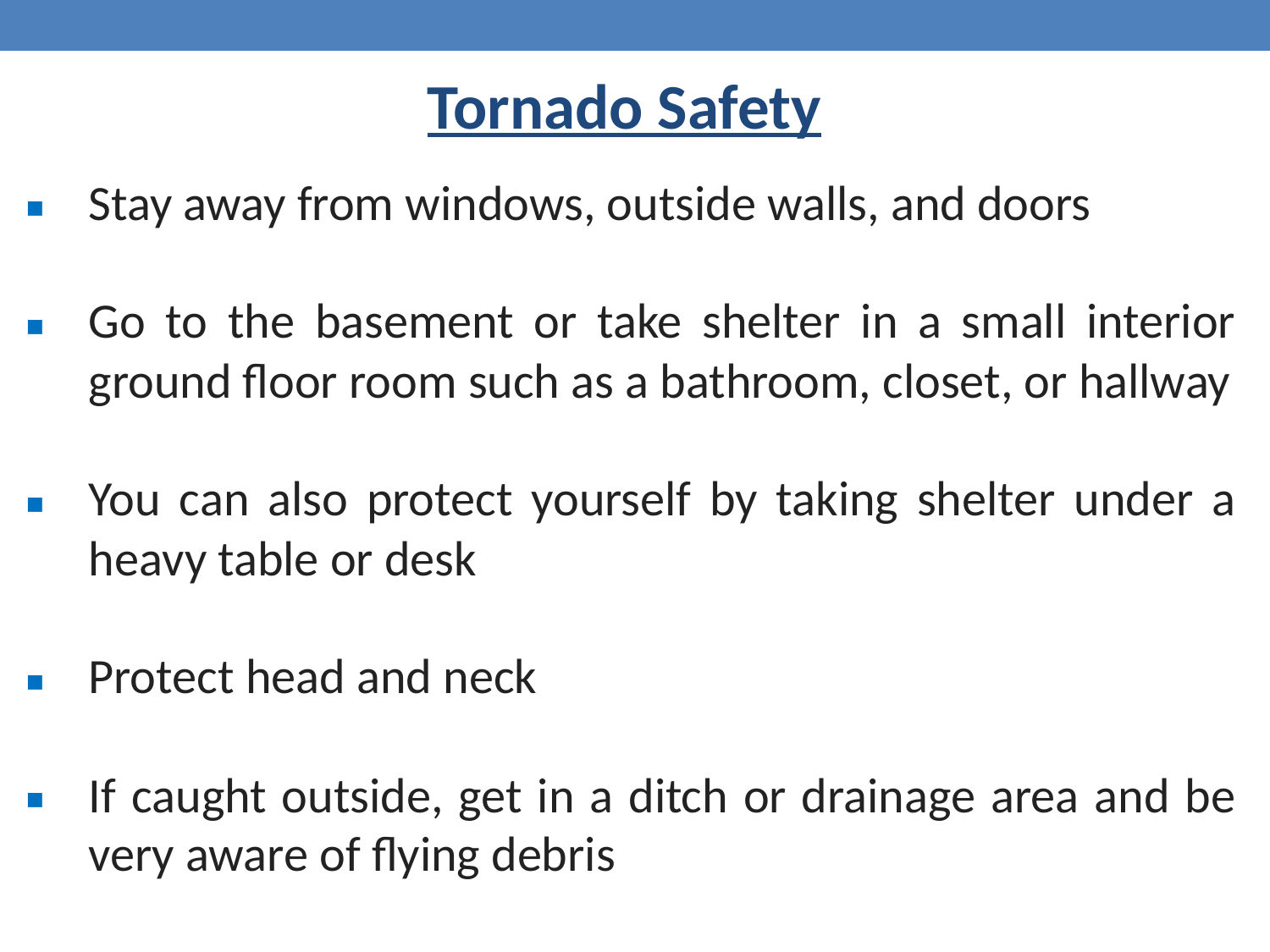

# Tornado Safety
Stay away from windows, outside walls, and doors

Go to the basement or take shelter in a small interior ground floor room such as a bathroom, closet, or hallway

You can also protect yourself by taking shelter under a heavy table or desk

Protect head and neck

If caught outside, get in a ditch or drainage area and be very aware of flying debris